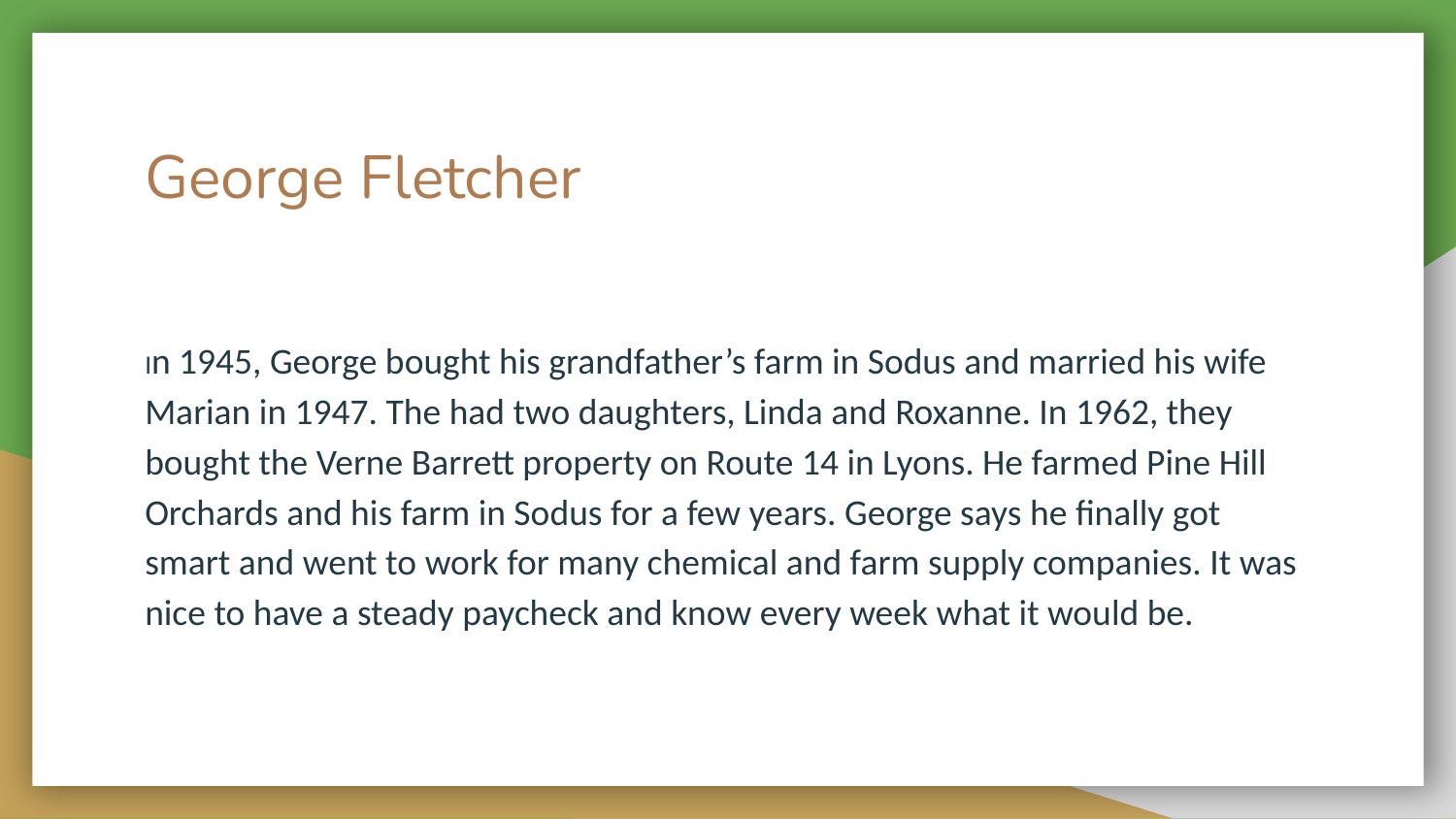

# George Fletcher
In 1945, George bought his grandfather’s farm in Sodus and married his wife Marian in 1947. The had two daughters, Linda and Roxanne. In 1962, they bought the Verne Barrett property on Route 14 in Lyons. He farmed Pine Hill Orchards and his farm in Sodus for a few years. George says he finally got smart and went to work for many chemical and farm supply companies. It was nice to have a steady paycheck and know every week what it would be.